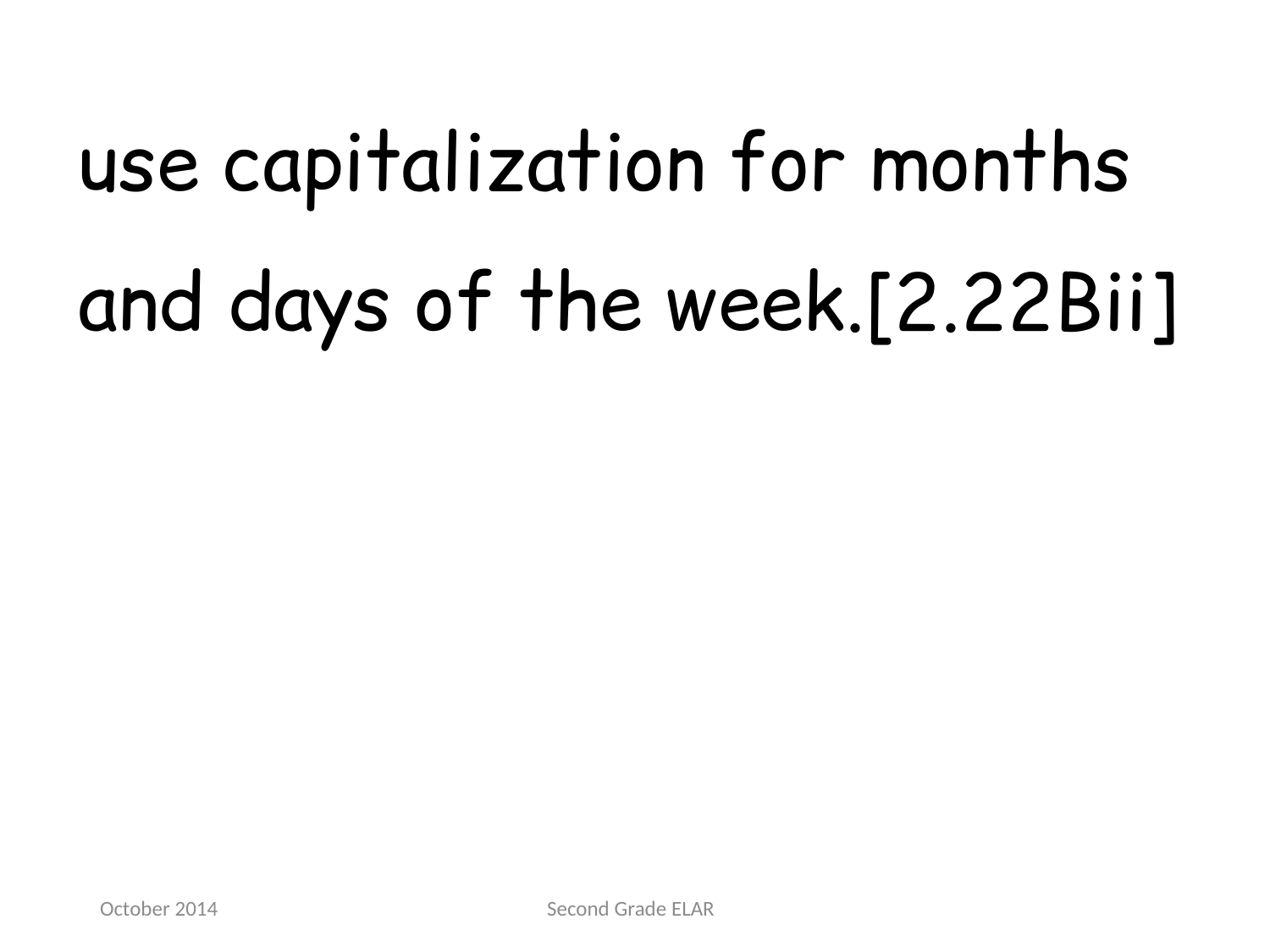

use capitalization for months and days of the week.[2.22Bii]
October 2014
Second Grade ELAR